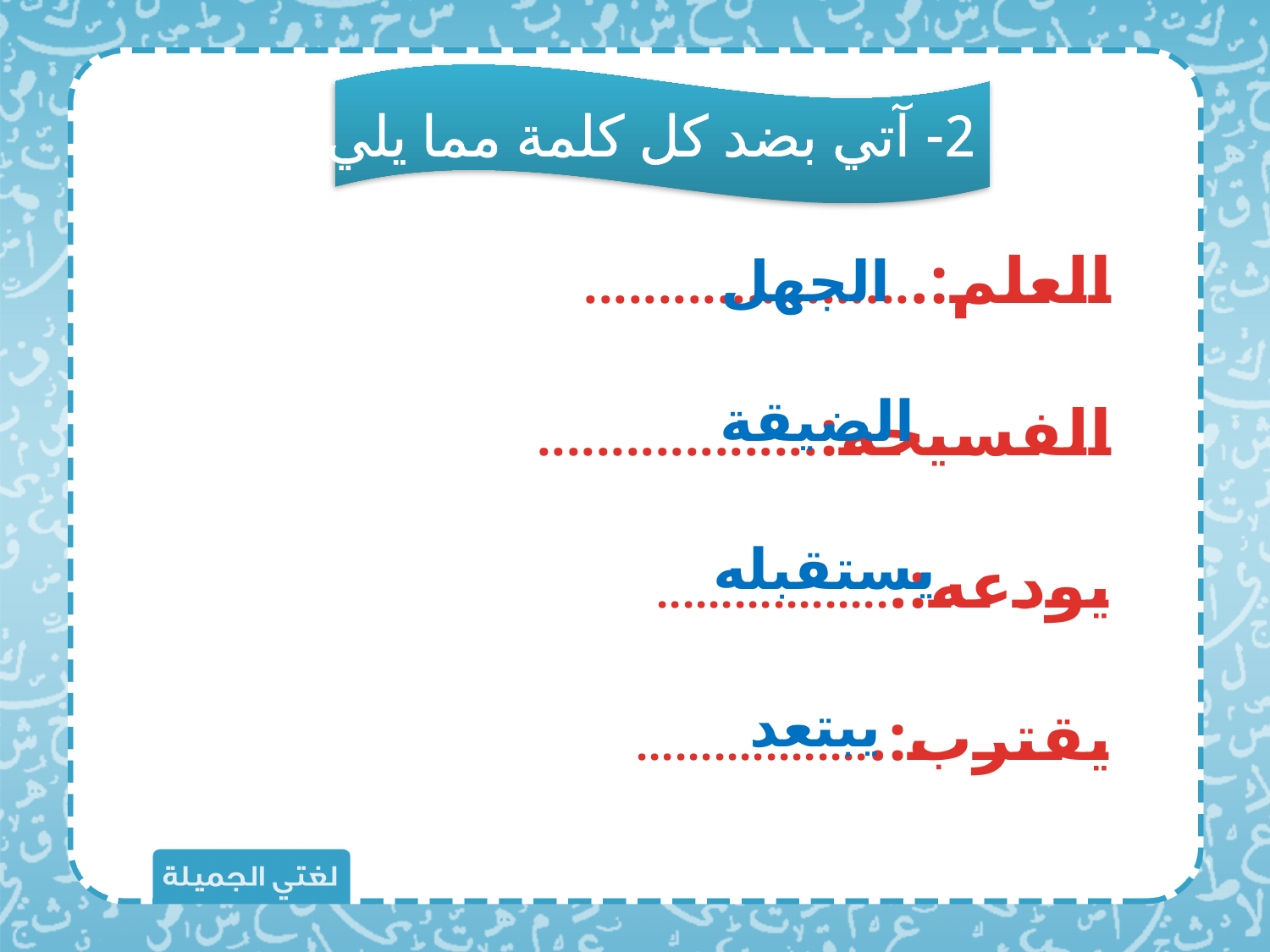

2- آتي بضد كل كلمة مما يلي:
العلم:.......................

الفسيحة:...................

يودعه:...................

يقترب:...................
الجهل
الضيقة
يستقبله
يبتعد